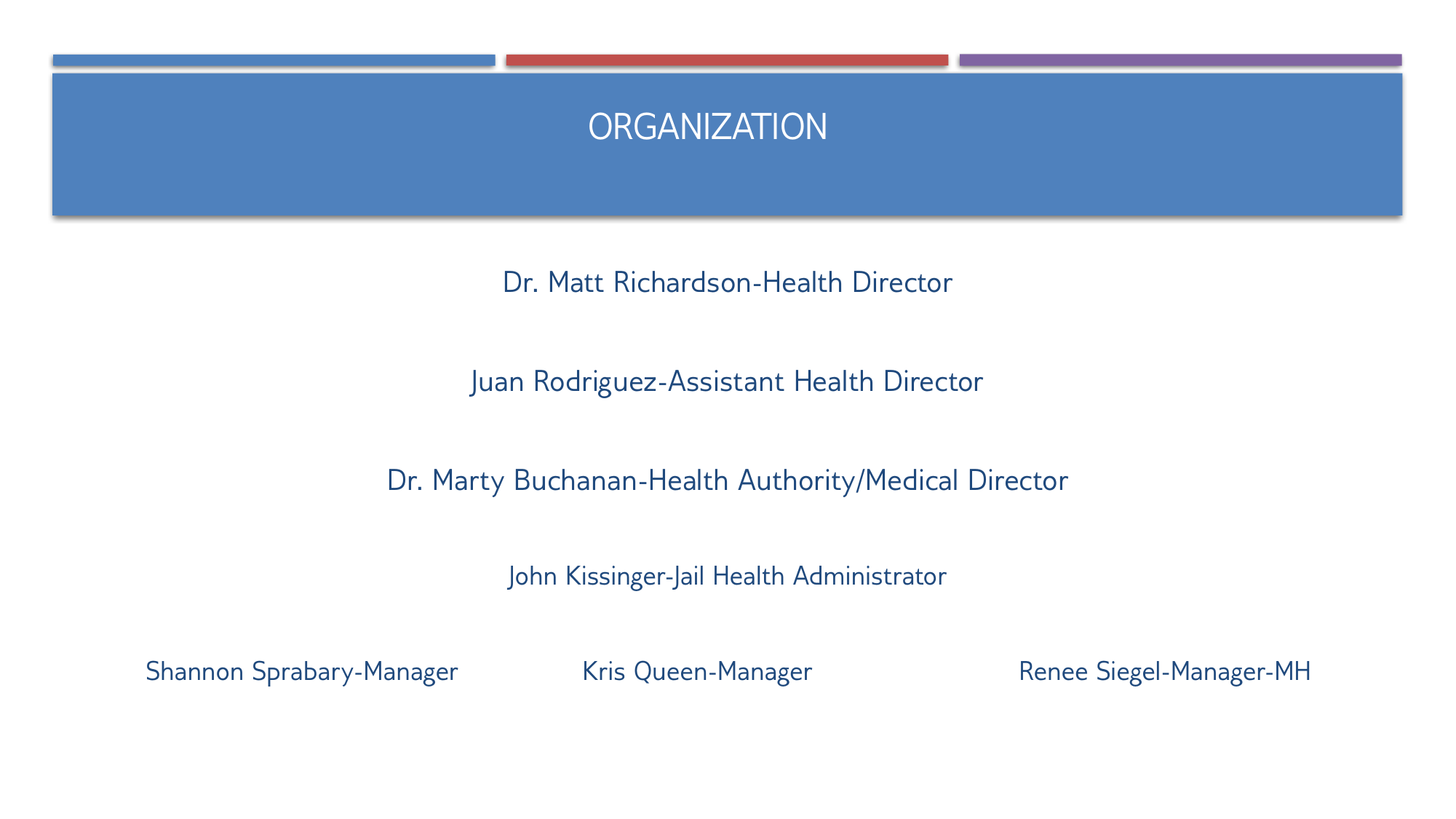

# Organization
Dr. Matt Richardson-Health Director

Juan Rodriguez-Assistant Health Director

Dr. Marty Buchanan-Health Authority/Medical Director

John Kissinger-Jail Health Administrator

Shannon Sprabary-Manager		Kris Queen-Manager		Renee Siegel-Manager-MH